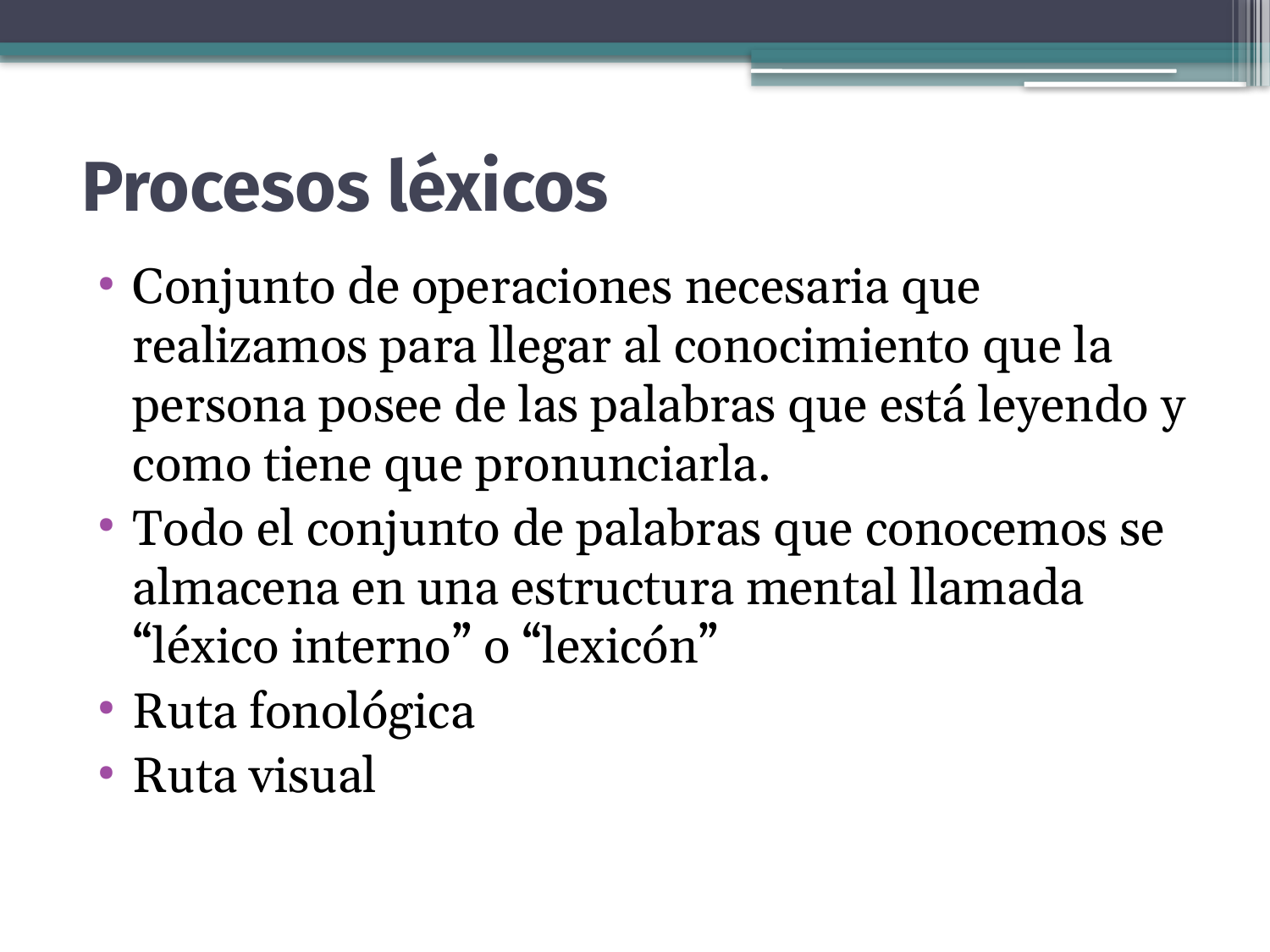

# Procesos léxicos
Conjunto de operaciones necesaria que realizamos para llegar al conocimiento que la persona posee de las palabras que está leyendo y como tiene que pronunciarla.
Todo el conjunto de palabras que conocemos se almacena en una estructura mental llamada “léxico interno” o “lexicón”
Ruta fonológica
Ruta visual